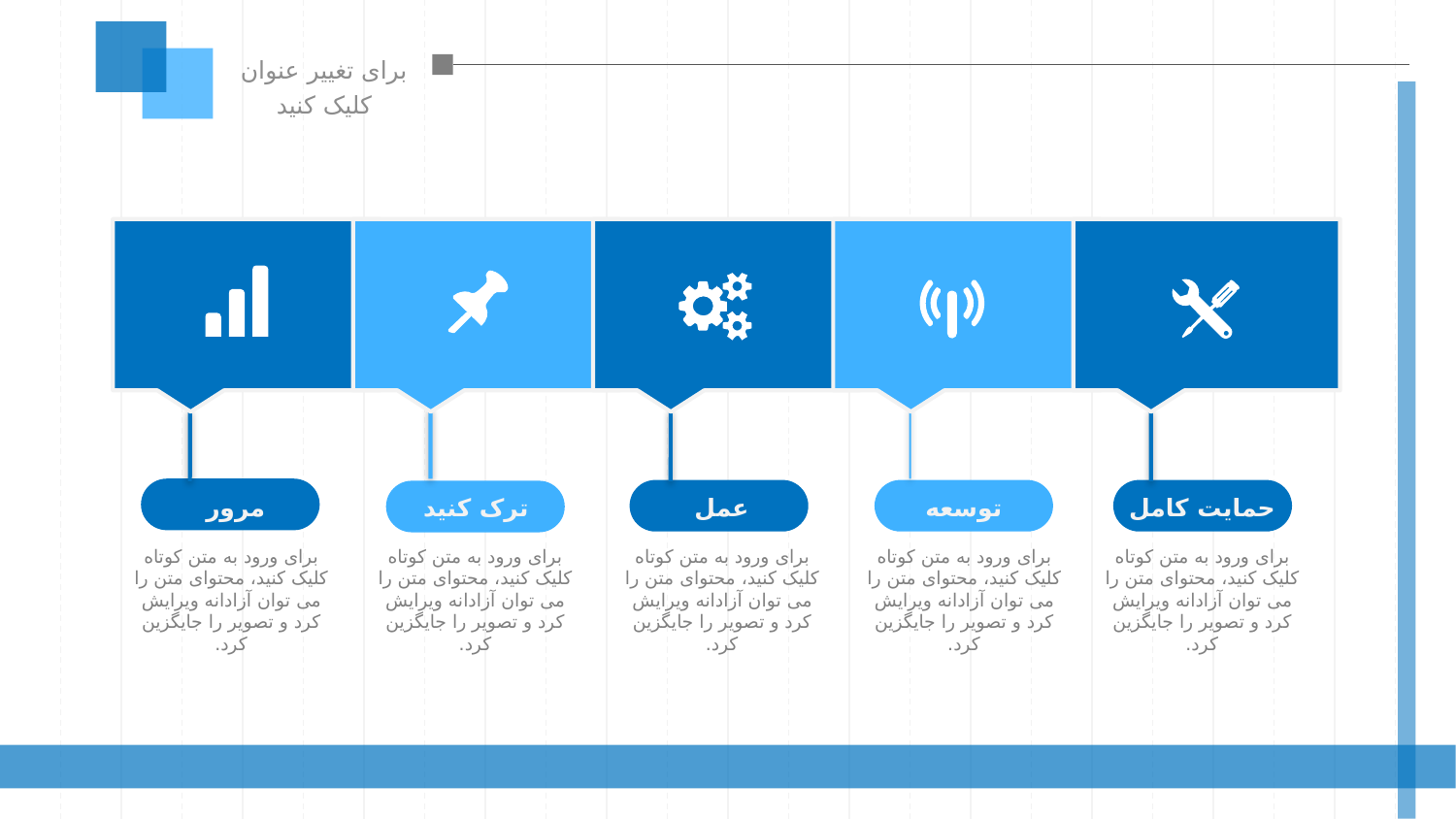

برای تغییر عنوان کلیک کنید

مرور

عمل

توسعه

حمایت کامل

ترک کنید
برای ورود به متن کوتاه کلیک کنید، محتوای متن را می توان آزادانه ویرایش کرد و تصویر را جایگزین کرد.
برای ورود به متن کوتاه کلیک کنید، محتوای متن را می توان آزادانه ویرایش کرد و تصویر را جایگزین کرد.
برای ورود به متن کوتاه کلیک کنید، محتوای متن را می توان آزادانه ویرایش کرد و تصویر را جایگزین کرد.
برای ورود به متن کوتاه کلیک کنید، محتوای متن را می توان آزادانه ویرایش کرد و تصویر را جایگزین کرد.
برای ورود به متن کوتاه کلیک کنید، محتوای متن را می توان آزادانه ویرایش کرد و تصویر را جایگزین کرد.